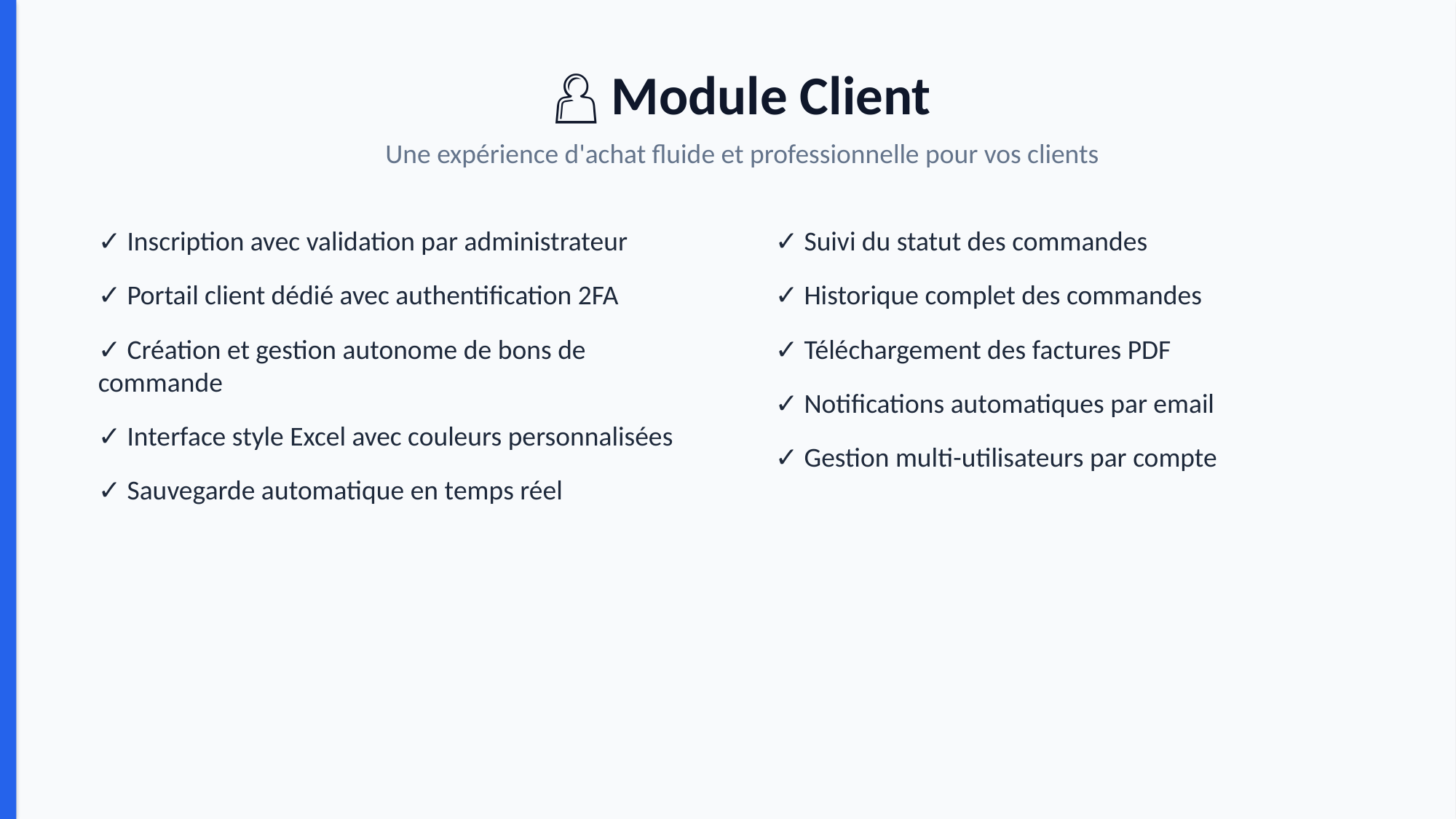

👤 Module Client
Une expérience d'achat fluide et professionnelle pour vos clients
✓ Inscription avec validation par administrateur
✓ Portail client dédié avec authentification 2FA
✓ Création et gestion autonome de bons de commande
✓ Interface style Excel avec couleurs personnalisées
✓ Sauvegarde automatique en temps réel
✓ Suivi du statut des commandes
✓ Historique complet des commandes
✓ Téléchargement des factures PDF
✓ Notifications automatiques par email
✓ Gestion multi-utilisateurs par compte